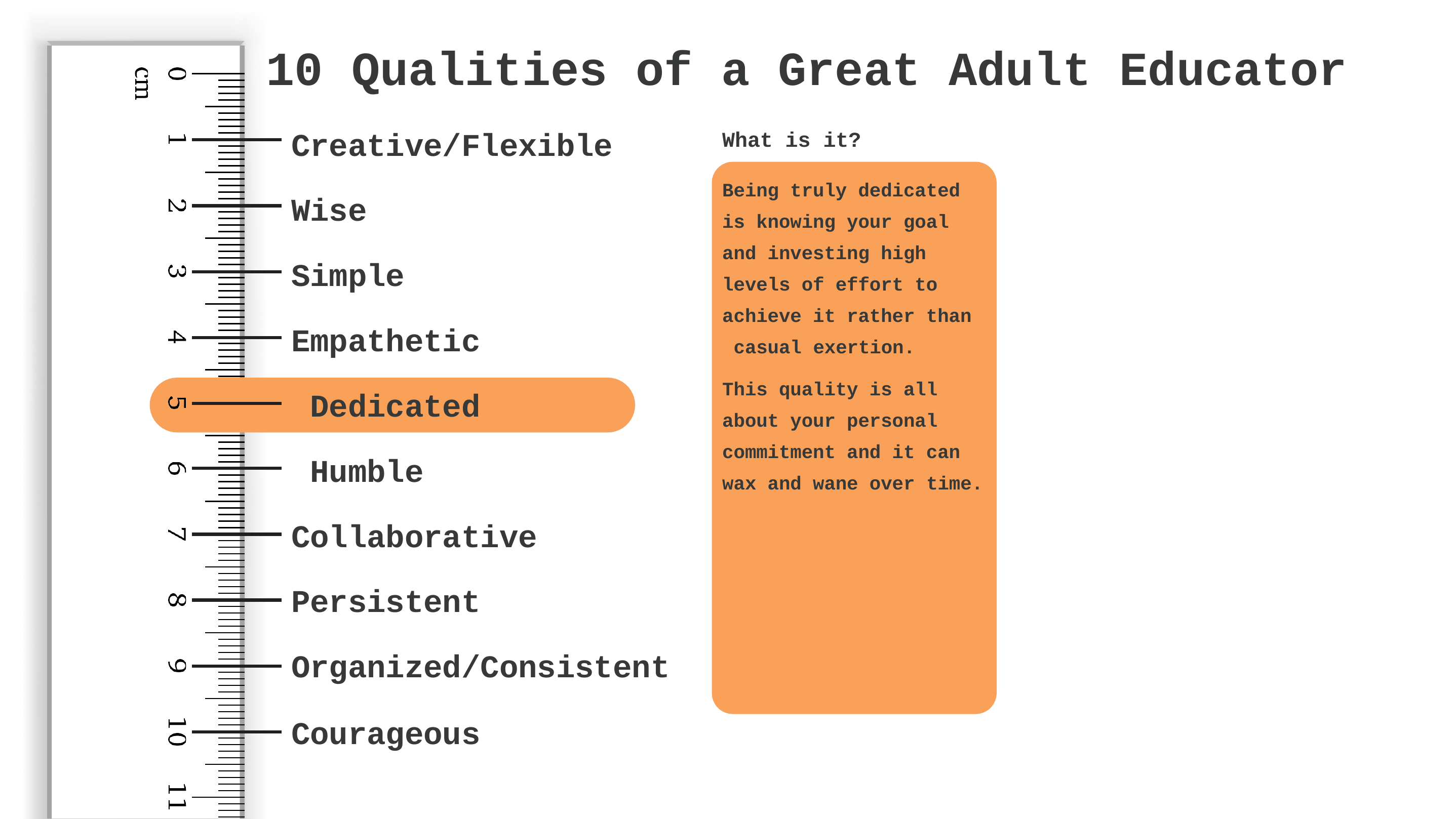

# 10 Qualities of a Great Adult Educator
Creative/Flexible
Wise  Simple  Empathetic  Dedicated  Humble
Collaborative  Persistent  Organized/Consistent
What is it?

Being truly dedicated  is knowing your goal  and investing high  levels of effort to  achieve it rather than  casual exertion.
This quality is all  about your personal  commitment and it can  wax and wane over time.
Courageous